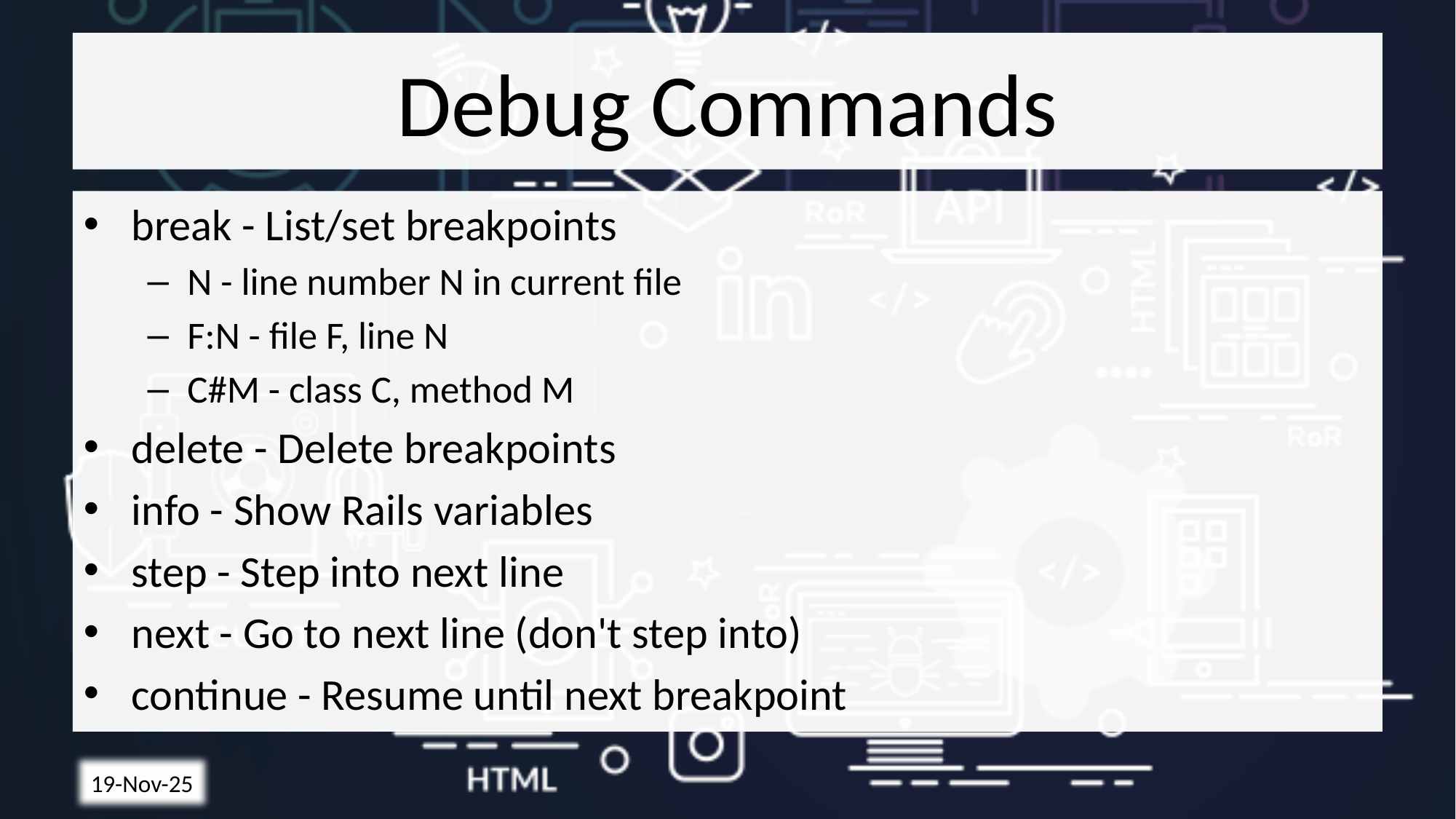

# Debug Commands
break - List/set breakpoints
N - line number N in current file
F:N - file F, line N
C#M - class C, method M
delete - Delete breakpoints
info - Show Rails variables
step - Step into next line
next - Go to next line (don't step into)
continue - Resume until next breakpoint